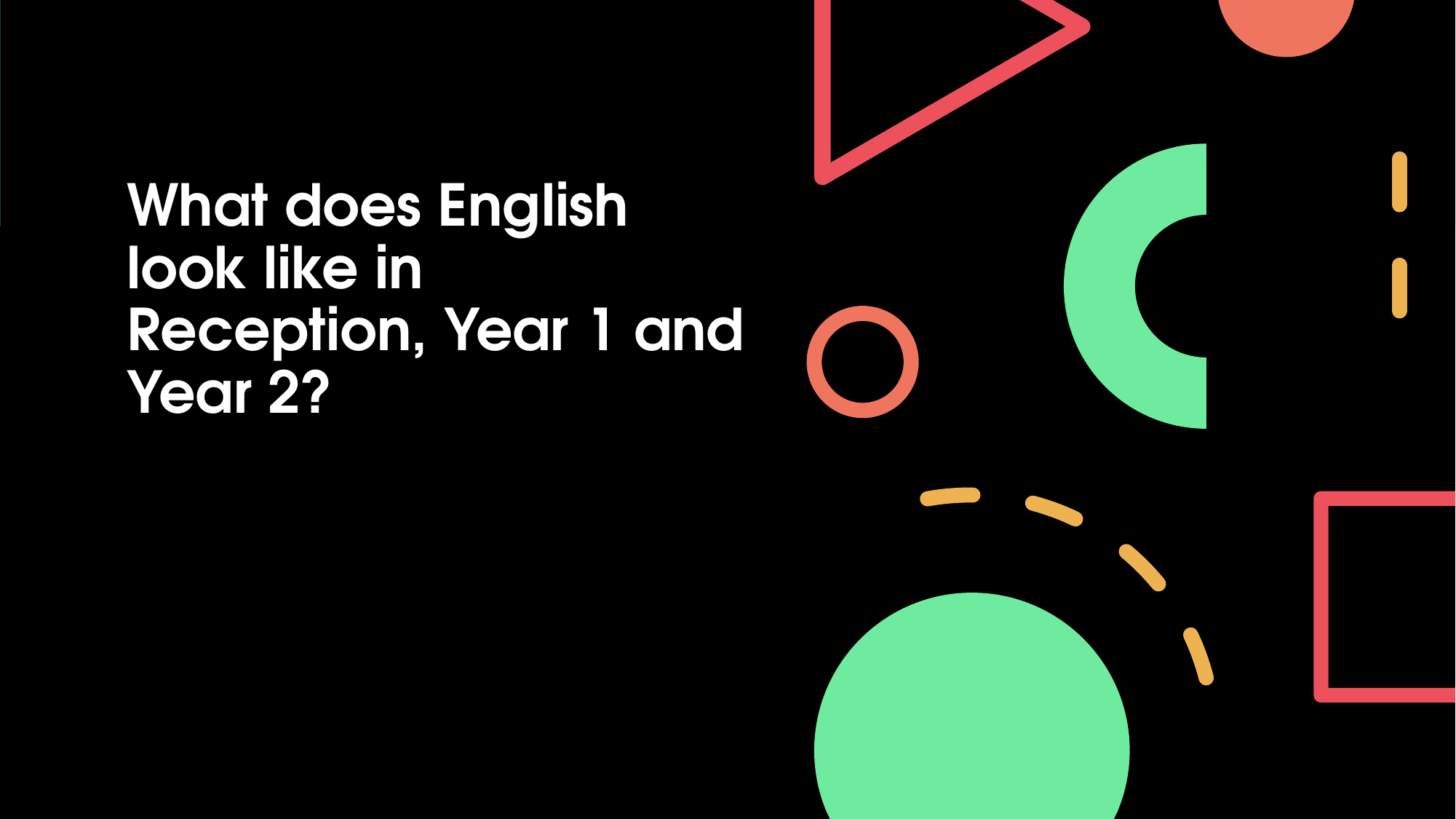

# What does English look like in Reception, Year 1 and Year 2?